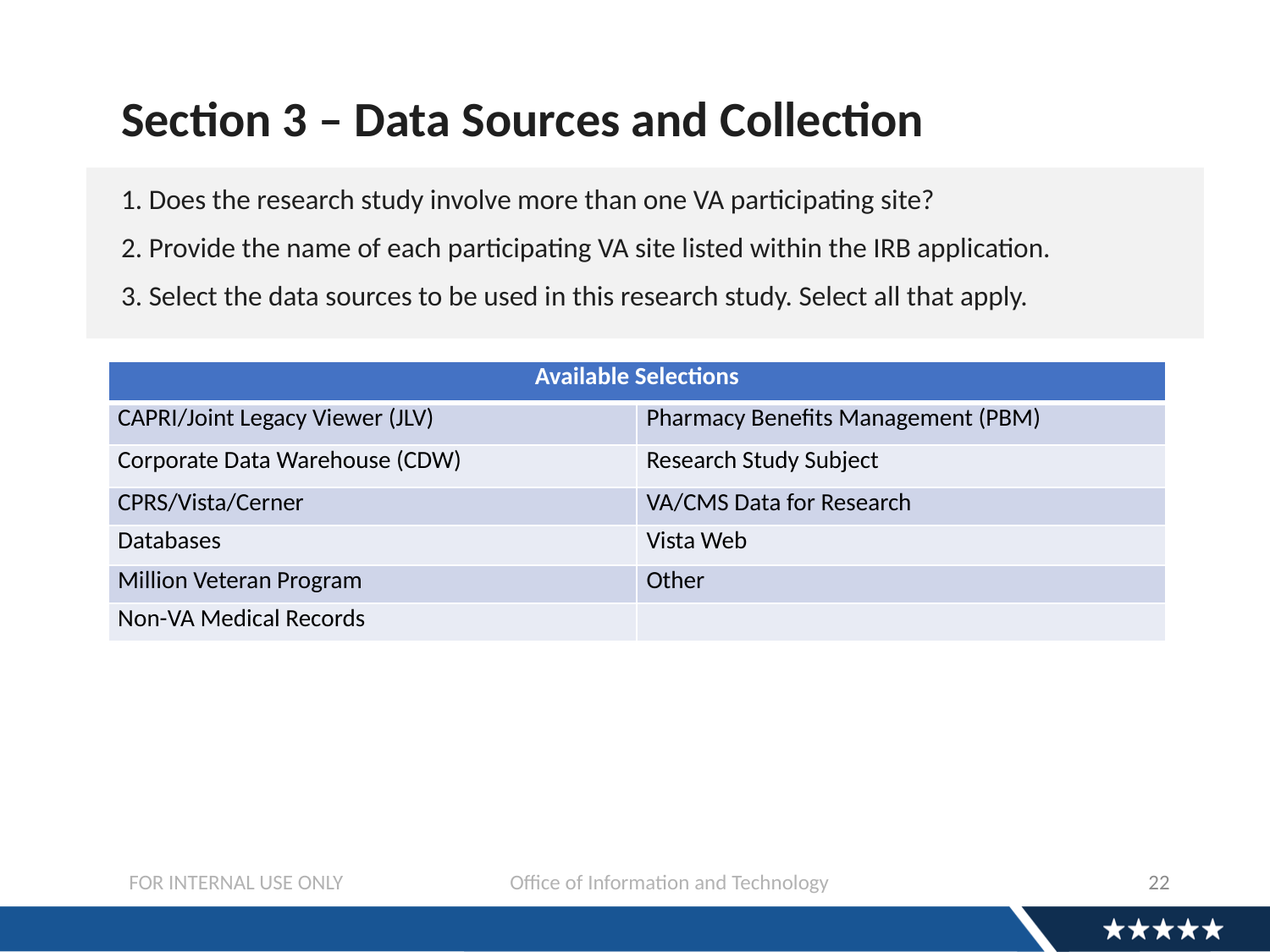

Section 3 – Data Sources and Collection

1. Does the research study involve more than one VA participating site?
2. Provide the name of each participating VA site listed within the IRB application.
3. Select the data sources to be used in this research study. Select all that apply.
| Available Selections |  |
| --- | --- |
| CAPRI/Joint Legacy Viewer (JLV) | Pharmacy Benefits Management (PBM) |
| Corporate Data Warehouse (CDW) | Research Study Subject |
| CPRS/Vista/Cerner | VA/CMS Data for Research |
| Databases | Vista Web |
| Million Veteran Program | Other |
| Non-VA Medical Records |  |
FOR INTERNAL USE ONLY		Office of Information and Technology
22